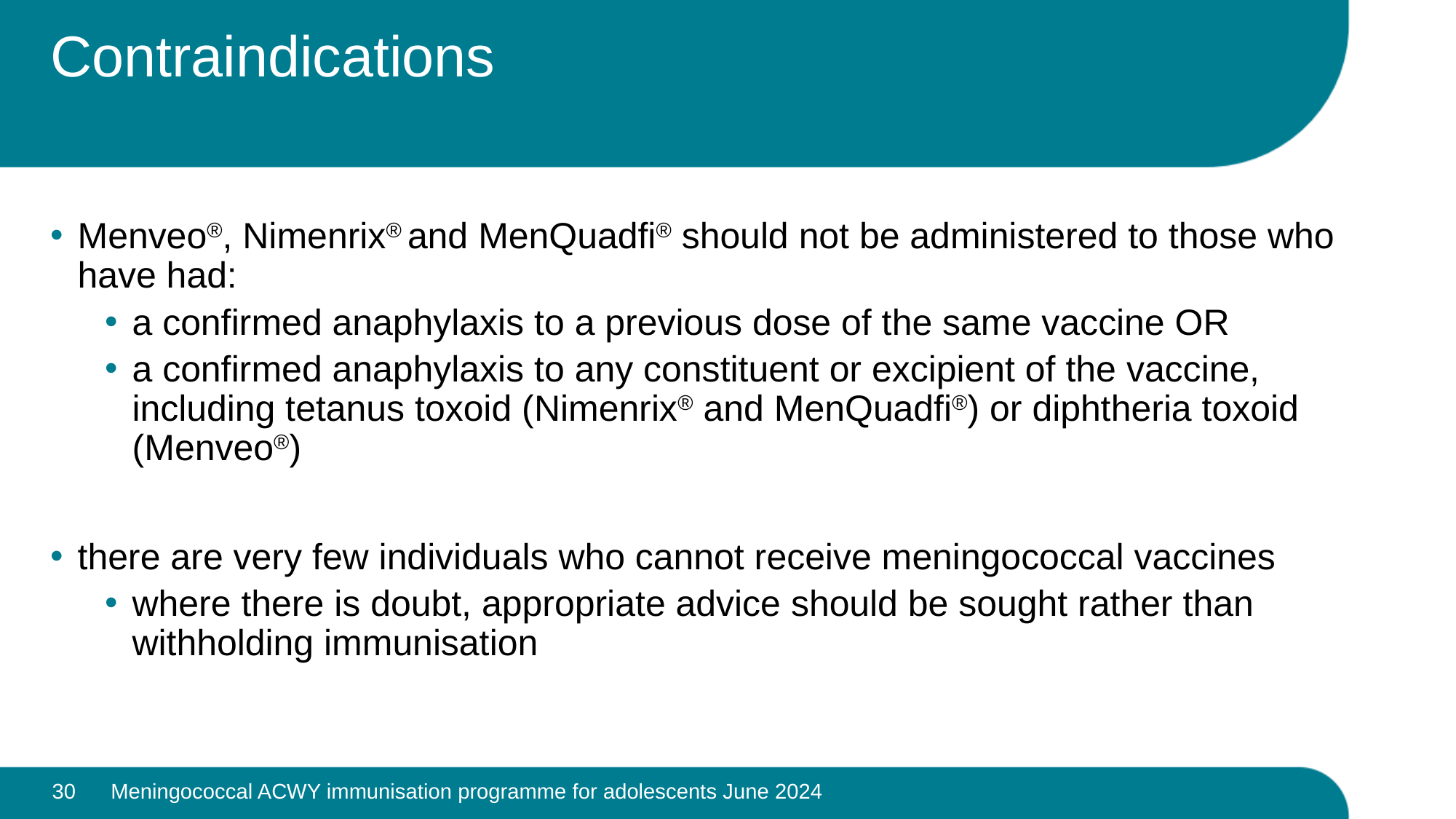

# Contraindications
Menveo®, Nimenrix® and MenQuadfi® should not be administered to those who have had:
a confirmed anaphylaxis to a previous dose of the same vaccine OR
a confirmed anaphylaxis to any constituent or excipient of the vaccine, including tetanus toxoid (Nimenrix® and MenQuadfi®) or diphtheria toxoid (Menveo®)

there are very few individuals who cannot receive meningococcal vaccines
where there is doubt, appropriate advice should be sought rather than withholding immunisation

30
Meningococcal ACWY immunisation programme for adolescents June 2024